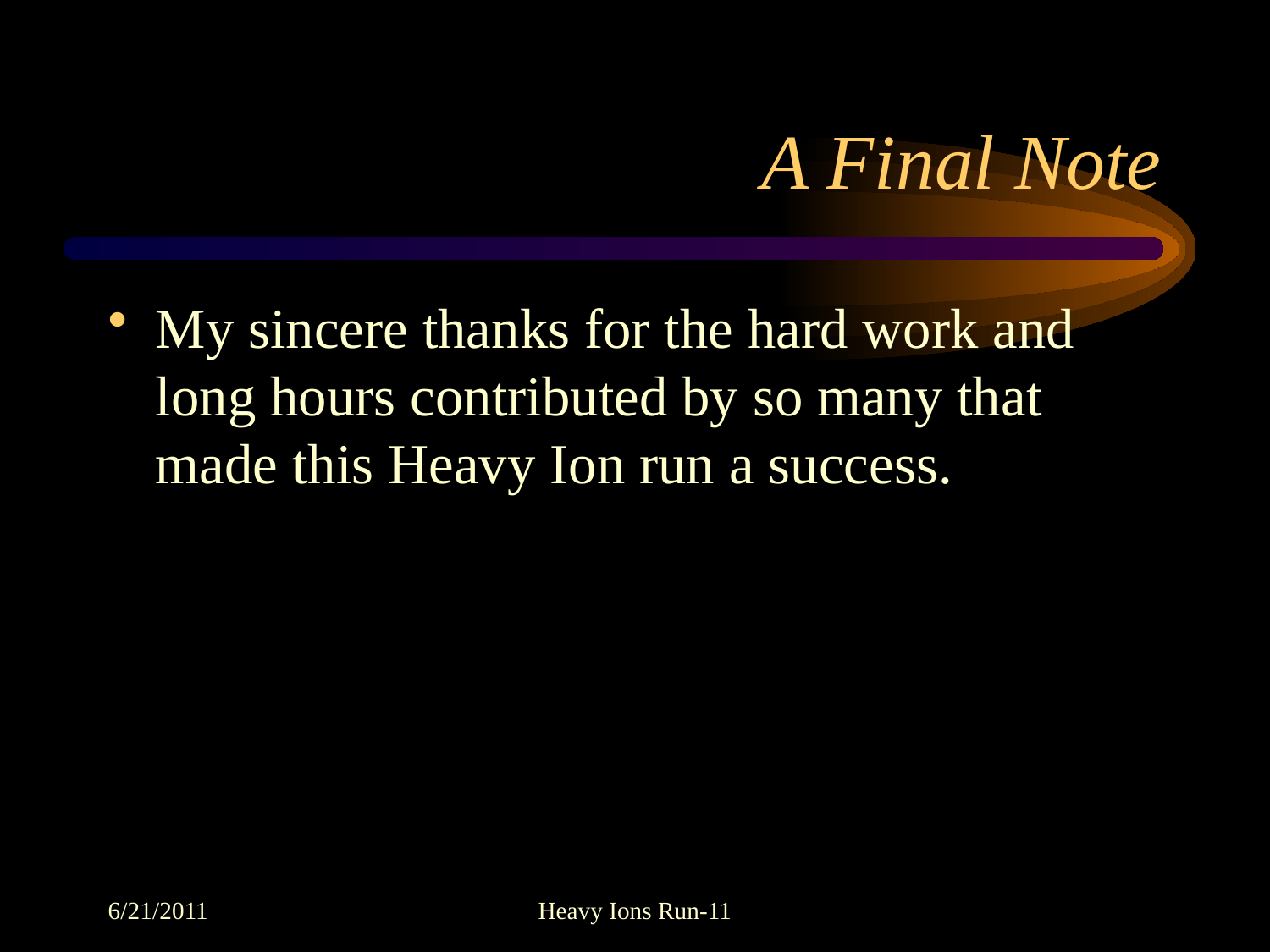

# A Final Note
My sincere thanks for the hard work and long hours contributed by so many that made this Heavy Ion run a success.
6/21/2011
Heavy Ions Run-11